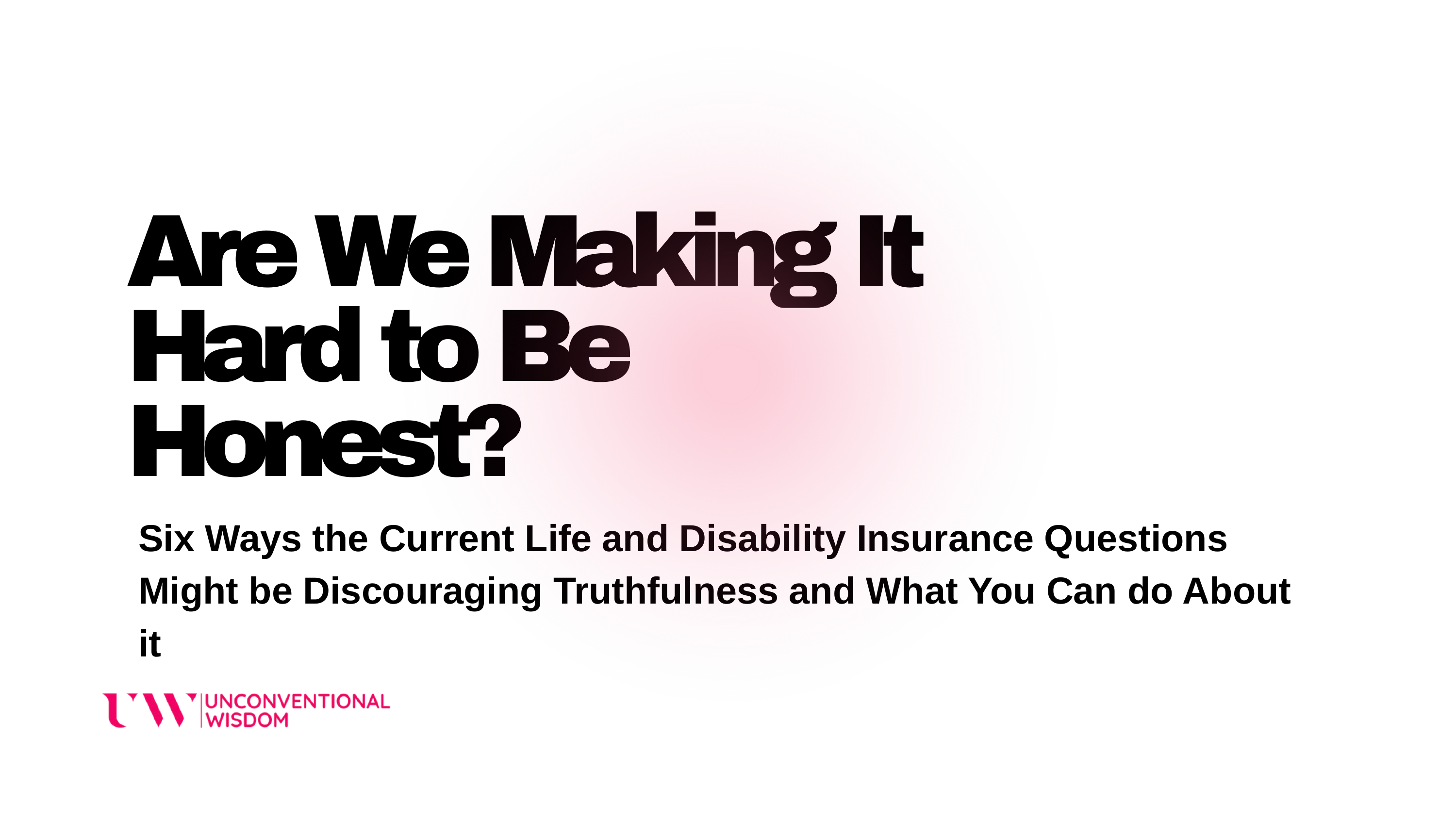

Are We Making It Hard to Be Honest?
Six Ways the Current Life and Disability Insurance Questions Might be Discouraging Truthfulness and What You Can do About it